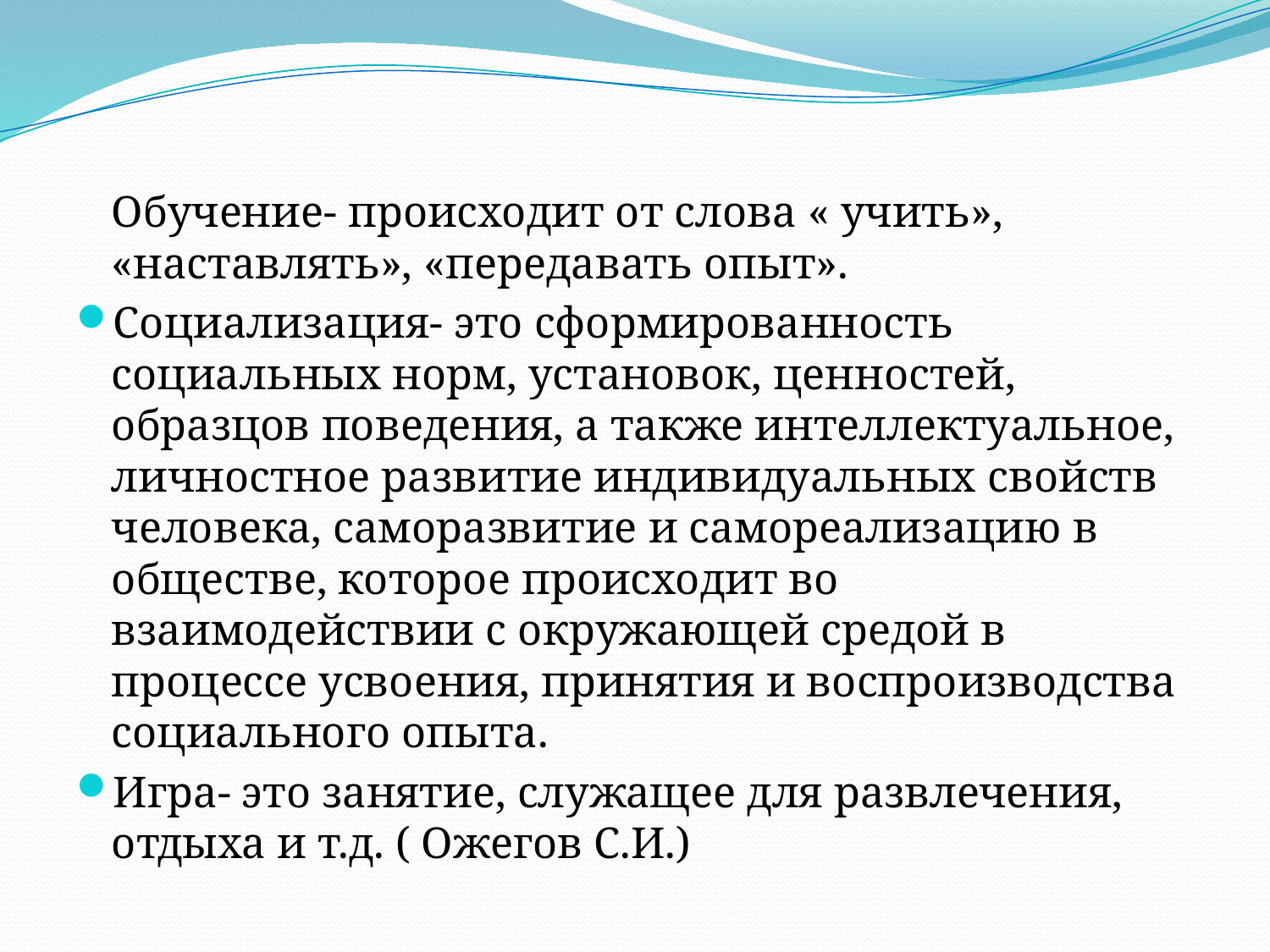

Обучение- происходит от слова « учить», «наставлять», «передавать опыт».
Социализация- это сформированность социальных норм, установок, ценностей, образцов поведения, а также интеллектуальное, личностное развитие индивидуальных свойств человека, саморазвитие и самореализацию в обществе, которое происходит во взаимодействии с окружающей средой в процессе усвоения, принятия и воспроизводства социального опыта.
Игра- это занятие, служащее для развлечения, отдыха и т.д. ( Ожегов С.И.)